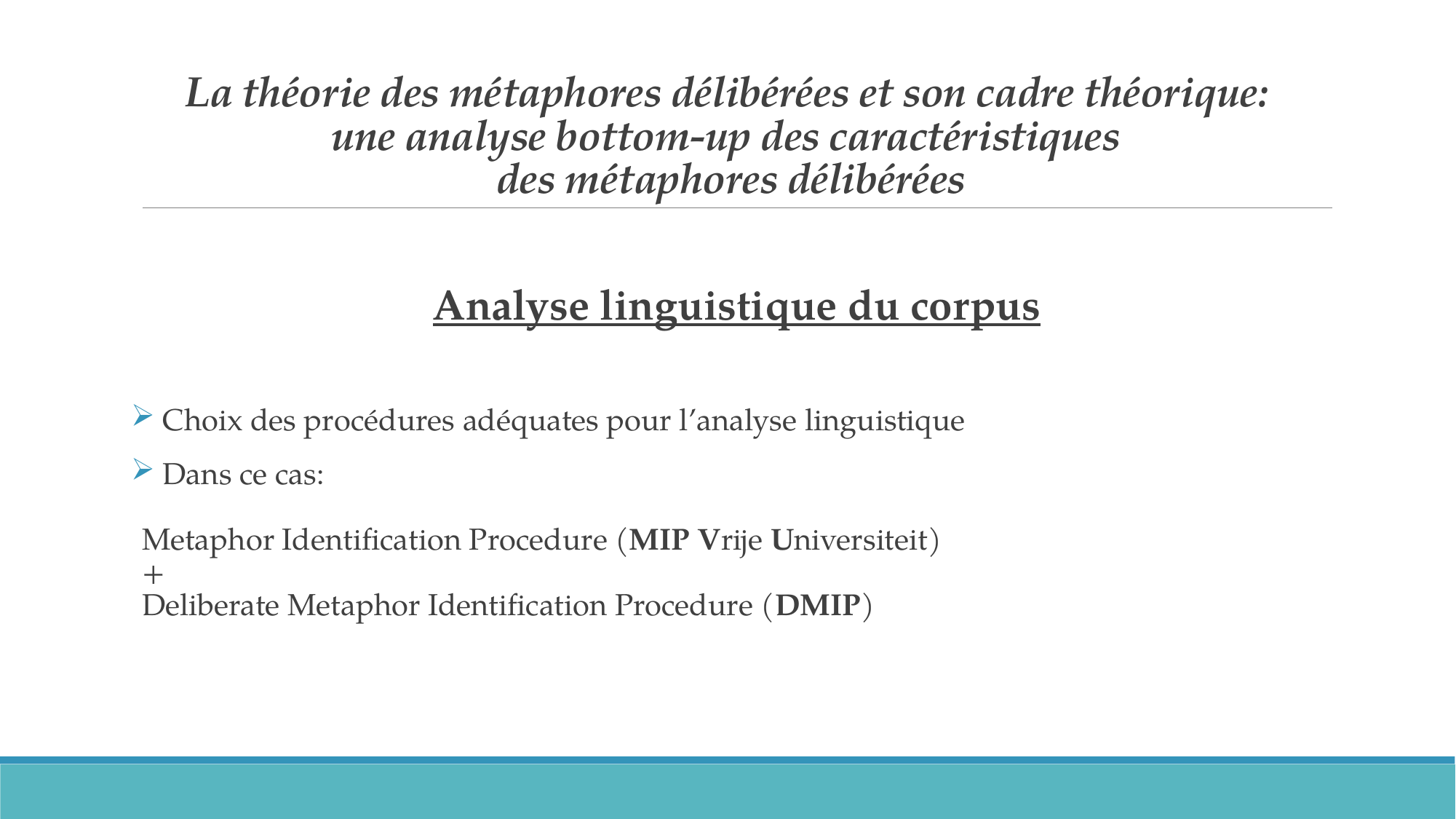

# La théorie des métaphores délibérées et son cadre théorique: une analyse bottom-up des caractéristiques des métaphores délibérées

Analyse linguistique du corpus

 Choix des procédures adéquates pour l’analyse linguistique
 Dans ce cas:
Metaphor Identification Procedure (MIP Vrije Universiteit)
+
Deliberate Metaphor Identification Procedure (DMIP)